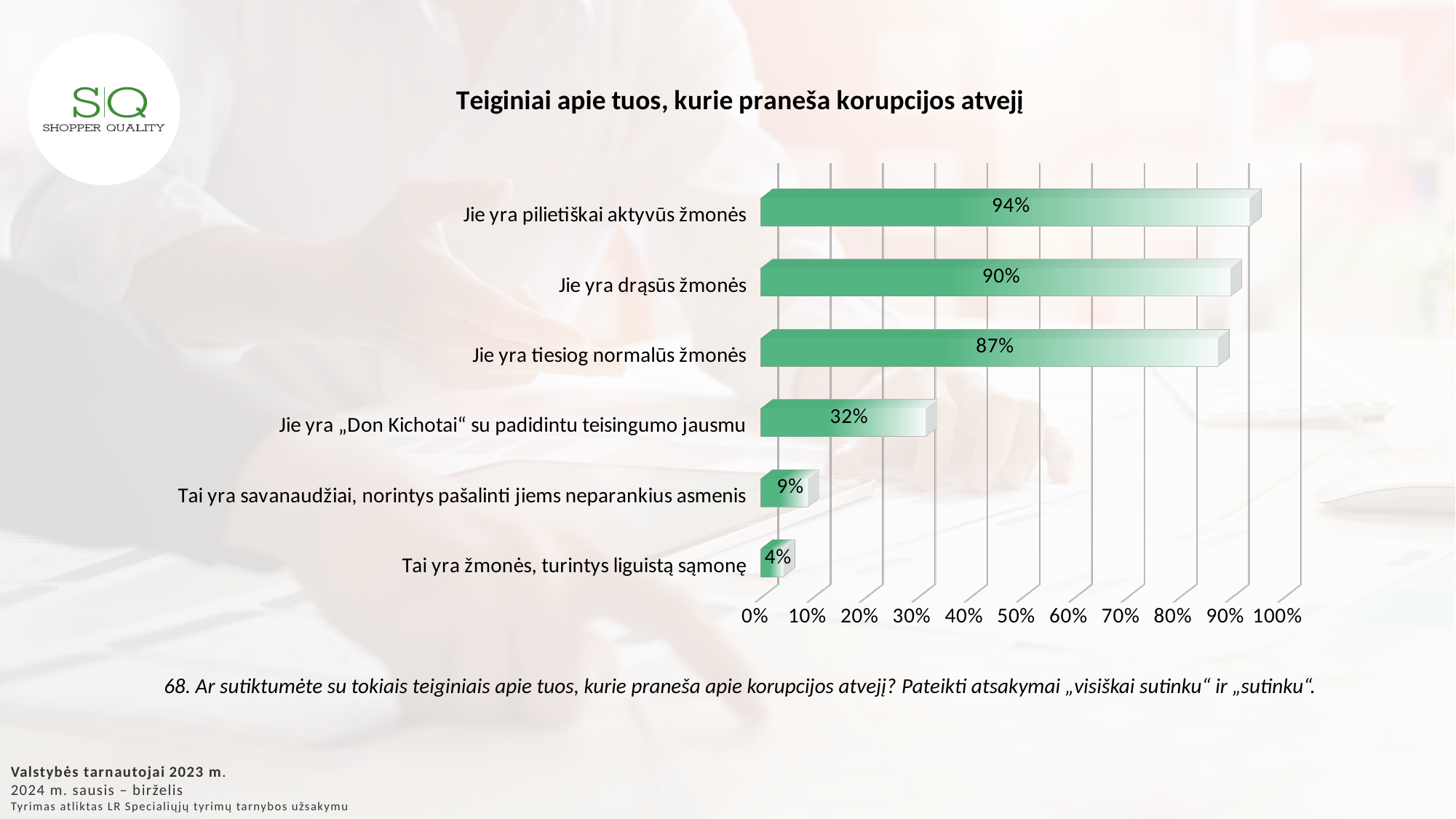

[unsupported chart]

68. Ar sutiktumėte su tokiais teiginiais apie tuos, kurie praneša apie korupcijos atvejį? Pateikti atsakymai „visiškai sutinku“ ir „sutinku“.
Valstybės tarnautojai 2023 m.
2024 m. sausis – birželis
Tyrimas atliktas LR Specialiųjų tyrimų tarnybos užsakymu